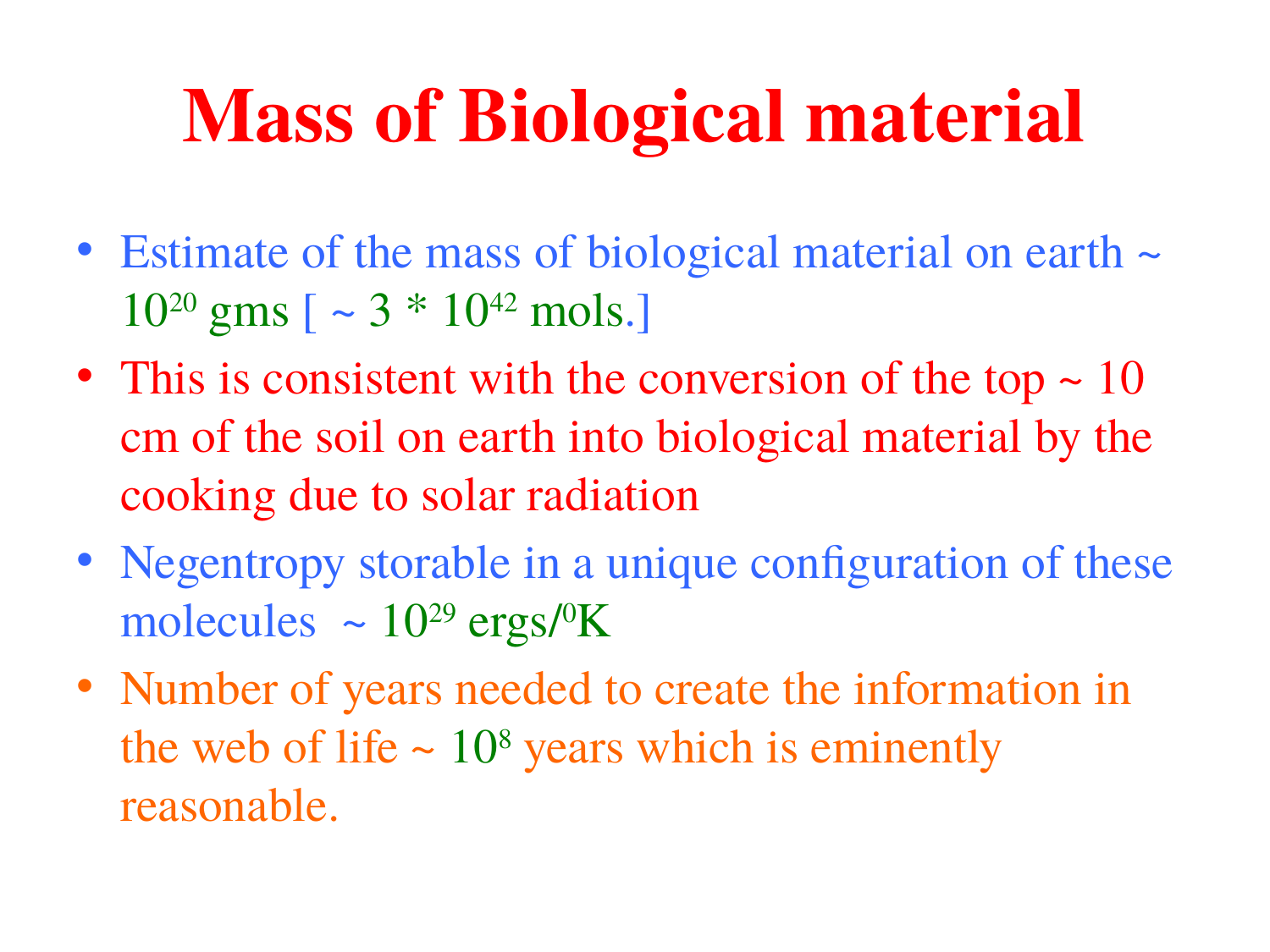

# Mass of Biological material
Estimate of the mass of biological material on earth ~ 1020 gms [ ~ 3 * 1042 mols.]
This is consistent with the conversion of the top ~ 10 cm of the soil on earth into biological material by the cooking due to solar radiation
Negentropy storable in a unique configuration of these molecules  ~ 1029 ergs/0K
Number of years needed to create the information in the web of life ~ 108 years which is eminently reasonable.